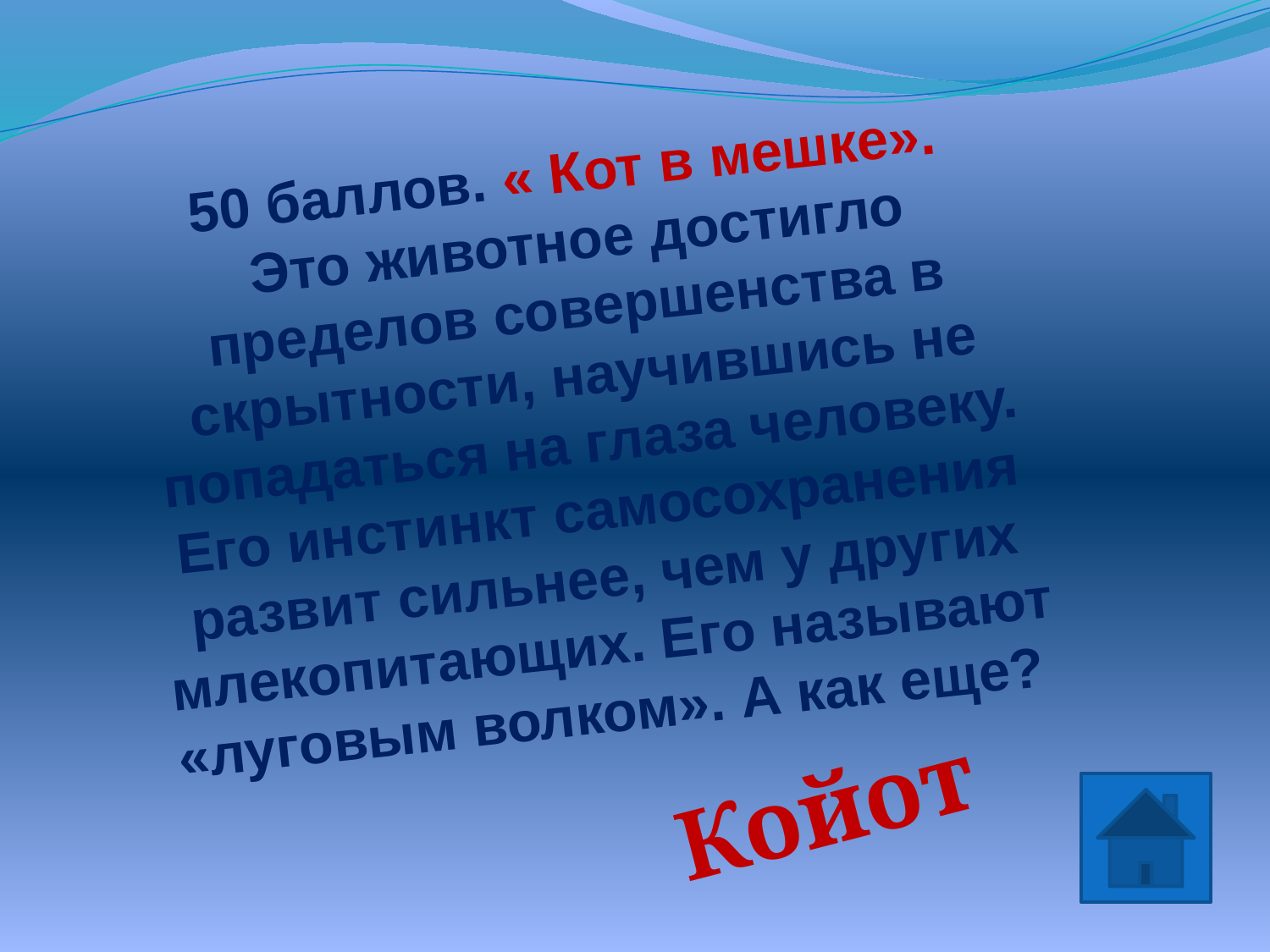

50 баллов. « Кот в мешке».
 Это животное достигло пределов совершенства в скрытности, научившись не попадаться на глаза человеку. Его инстинкт самосохранения развит сильнее, чем у других млекопитающих. Его называют «луговым волком». А как еще?
Койот